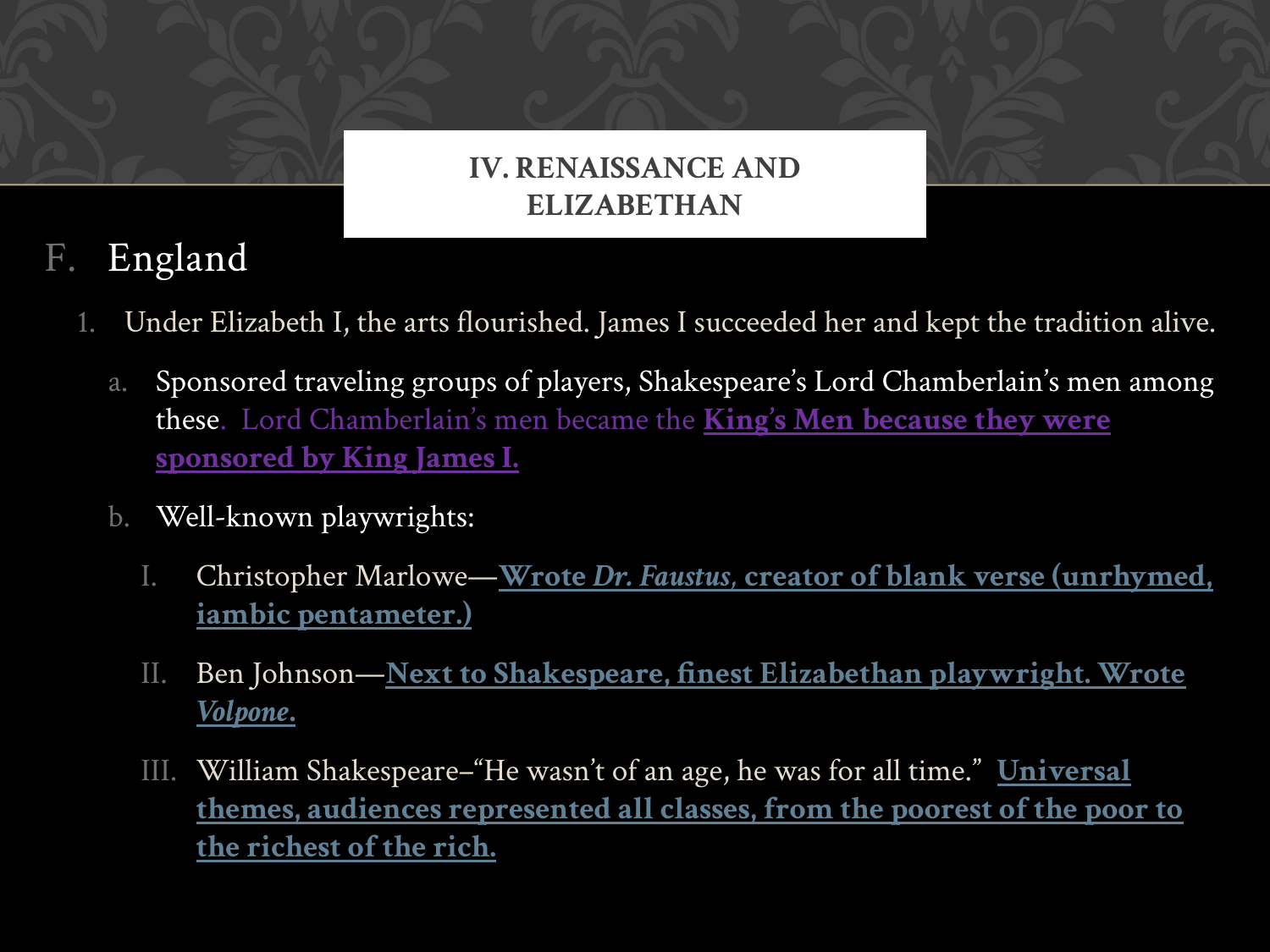

# IV. Renaissance and Elizabethan
England
Under Elizabeth I, the arts flourished. James I succeeded her and kept the tradition alive.
Sponsored traveling groups of players, Shakespeare’s Lord Chamberlain’s men among these.  Lord Chamberlain’s men became the King’s Men because they were sponsored by King James I.
Well-known playwrights:
Christopher Marlowe—Wrote Dr. Faustus, creator of blank verse (unrhymed, iambic pentameter.)
Ben Johnson—Next to Shakespeare, finest Elizabethan playwright. Wrote Volpone.
William Shakespeare–“He wasn’t of an age, he was for all time.”  Universal themes, audiences represented all classes, from the poorest of the poor to the richest of the rich.